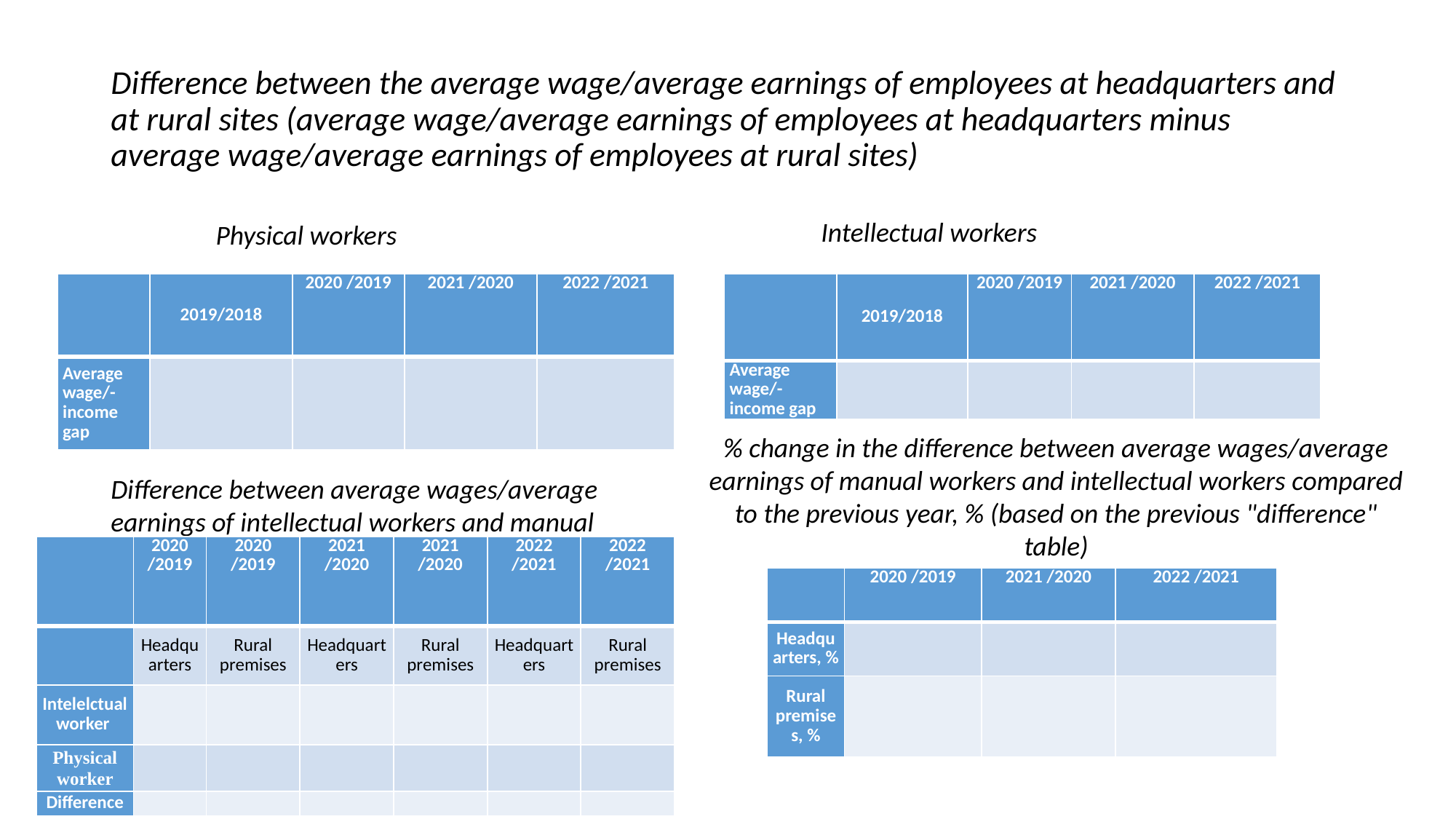

# Difference between the average wage/average earnings of employees at headquarters and at rural sites (average wage/average earnings of employees at headquarters minus average wage/average earnings of employees at rural sites)
Intellectual workers
Physical workers
|  | 2019/2018 | 2020 /2019 | 2021 /2020 | 2022 /2021 |
| --- | --- | --- | --- | --- |
| Average wage/-income gap |  |  |  |  |
|  | 2019/2018 | 2020 /2019 | 2021 /2020 | 2022 /2021 |
| --- | --- | --- | --- | --- |
| Average wage/-income gap |  |  |  |  |
% change in the difference between average wages/average earnings of manual workers and intellectual workers compared to the previous year, % (based on the previous "difference" table)
Difference between average wages/average earnings of intellectual workers and manual workers
|  | 2020 /2019 | 2020 /2019 | 2021 /2020 | 2021 /2020 | 2022 /2021 | 2022 /2021 |
| --- | --- | --- | --- | --- | --- | --- |
|  | Headquarters | Rural premises | Headquarters | Rural premises | Headquarters | Rural premises |
| Intelelctual worker |  |  |  |  |  |  |
| Physical worker |  |  |  |  |  |  |
| Difference |  |  |  |  |  |  |
|  | 2020 /2019 | 2021 /2020 | 2022 /2021 |
| --- | --- | --- | --- |
| Headquarters, % |  |  |  |
| Rural premises, % |  |  |  |